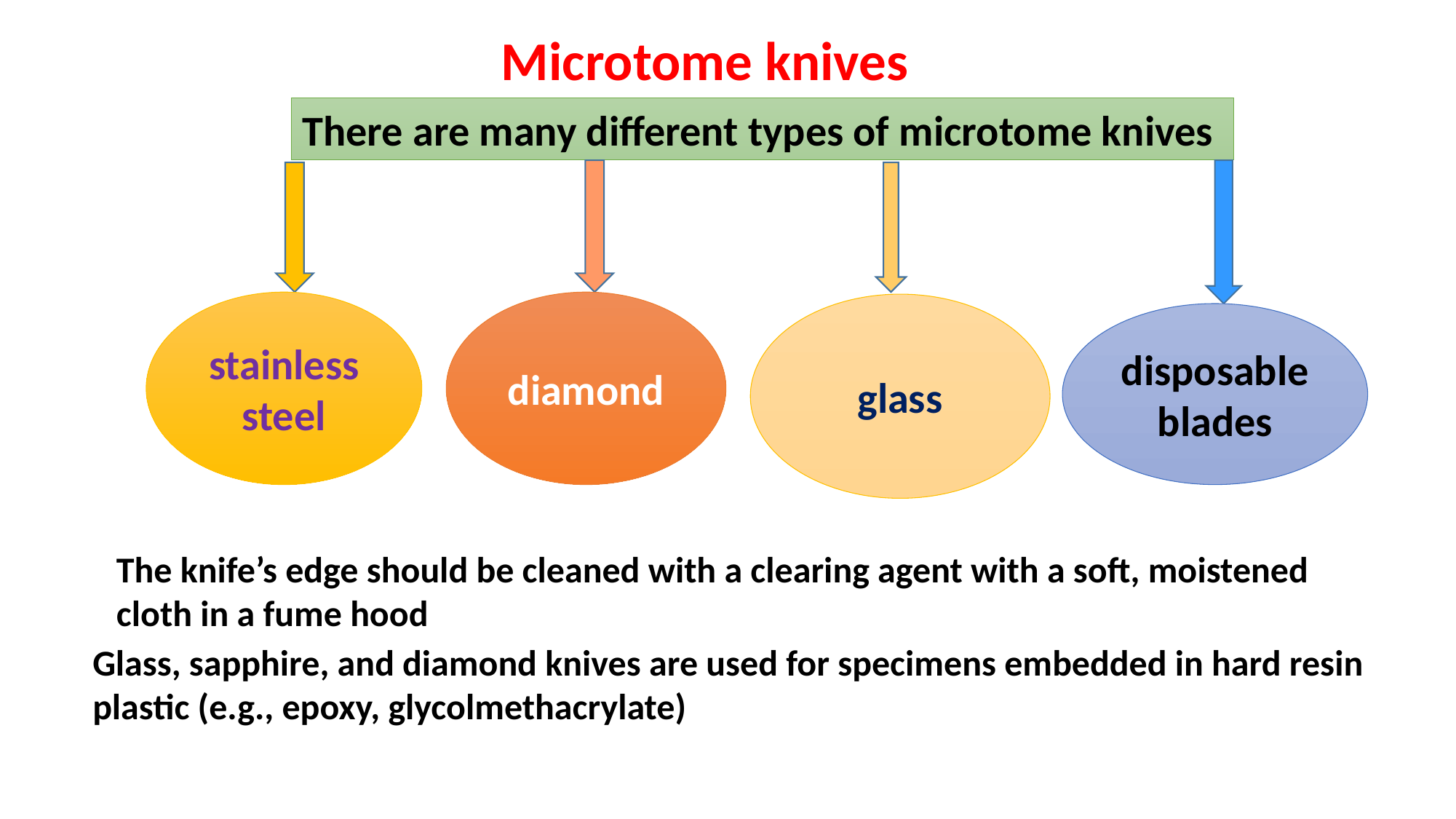

Microtome knives
There are many different types of microtome knives

stainless steel
diamond
glass
disposable blades
The knife’s edge should be cleaned with a clearing agent with a soft, moistened cloth in a fume hood
Glass, sapphire, and diamond knives are used for specimens embedded in hard resin plastic (e.g., epoxy, glycolmethacrylate)